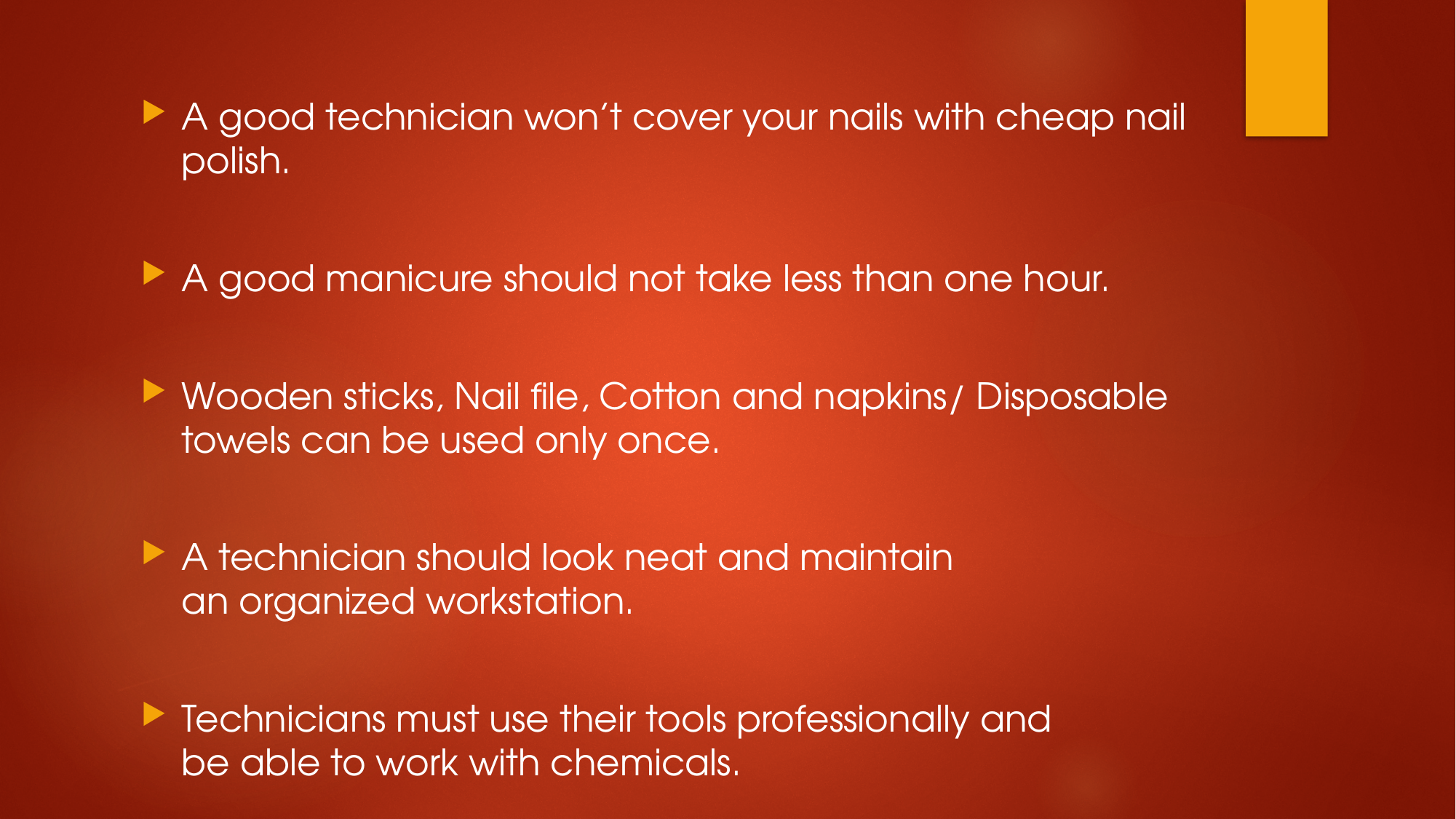

A good technician won’t cover your nails with cheap nail polish.

A good manicure should not take less than one hour.

Wooden sticks, Nail file, Cotton and napkins/ Disposable towels can be used only once.

A technician should look neat and maintain an organized workstation.

Technicians must use their tools professionally and be able to work with chemicals.